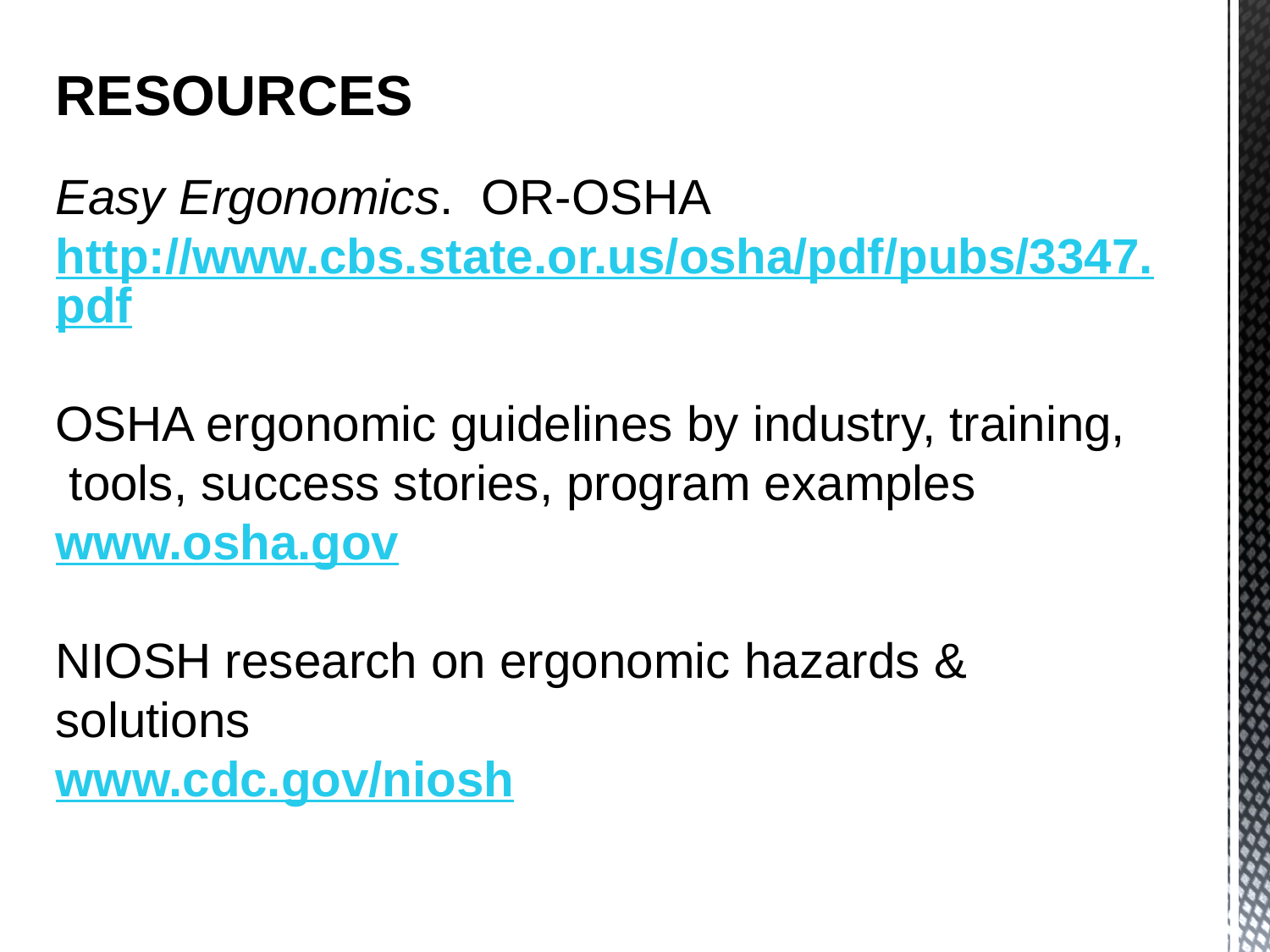

RESOURCES

Easy Ergonomics.  OR-OSHA
http://www.cbs.state.or.us/osha/pdf/pubs/3347.pdf

OSHA ergonomic guidelines by industry, training,
 tools, success stories, program examples
www.osha.gov

NIOSH research on ergonomic hazards & solutions
www.cdc.gov/niosh